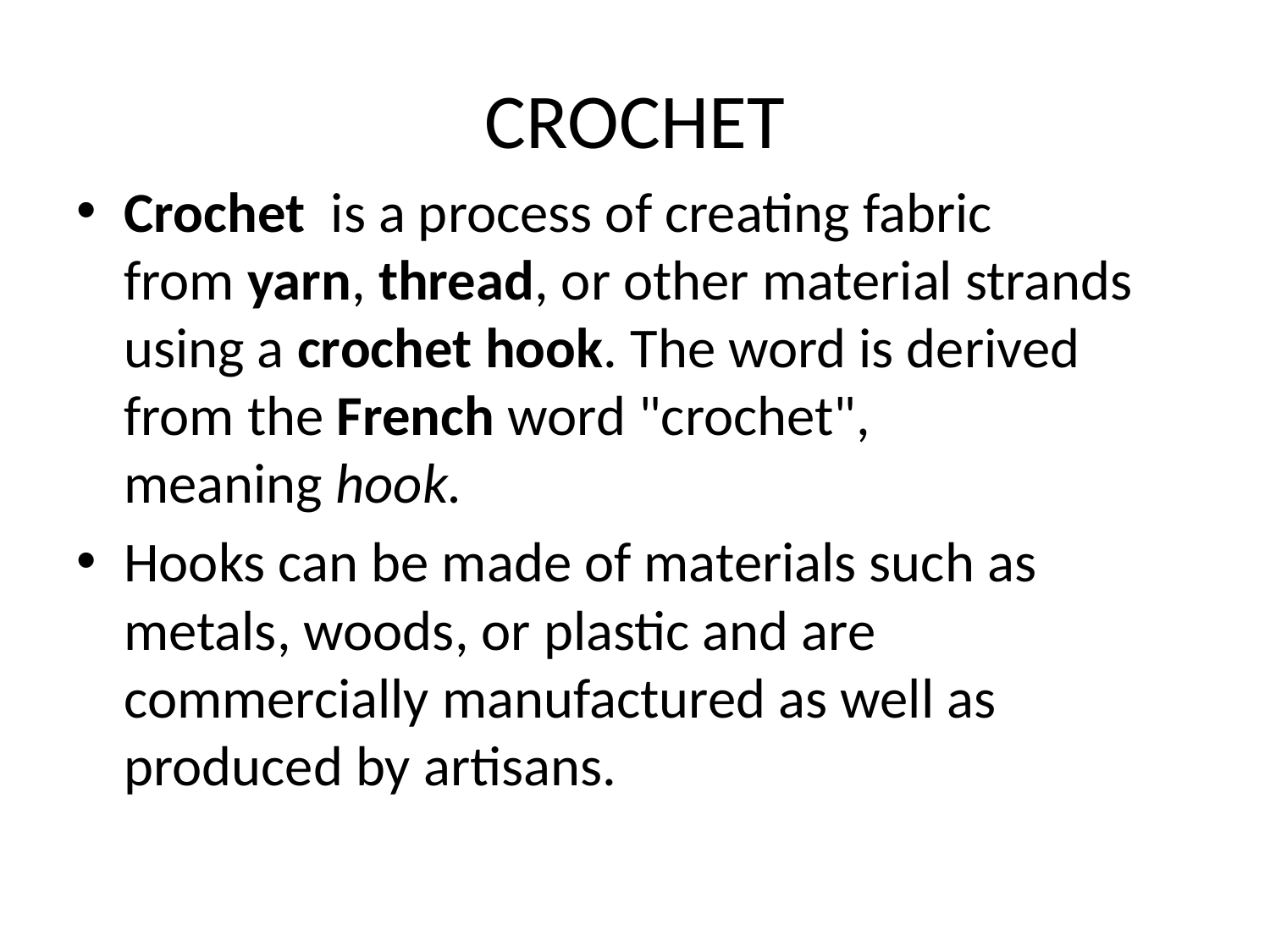

# CROCHET
Crochet  is a process of creating fabric from yarn, thread, or other material strands using a crochet hook. The word is derived from the French word "crochet", meaning hook.
Hooks can be made of materials such as metals, woods, or plastic and are commercially manufactured as well as produced by artisans.